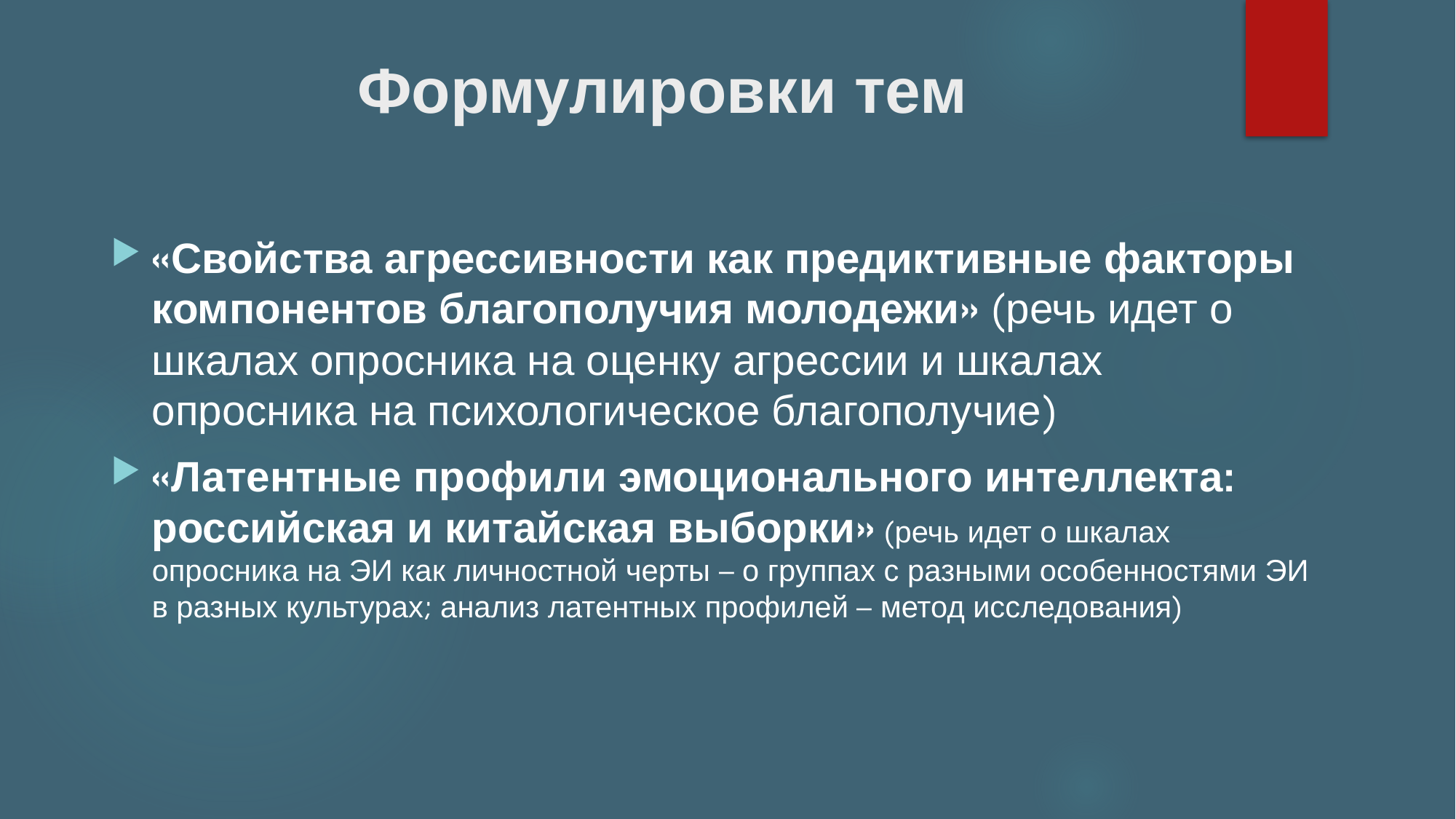

# Формулировки тем
«Свойства агрессивности как предиктивные факторы компонентов благополучия молодежи» (речь идет о шкалах опросника на оценку агрессии и шкалах опросника на психологическое благополучие)
«Латентные профили эмоционального интеллекта: российская и китайская выборки» (речь идет о шкалах опросника на ЭИ как личностной черты – о группах с разными особенностями ЭИ в разных культурах; анализ латентных профилей – метод исследования)